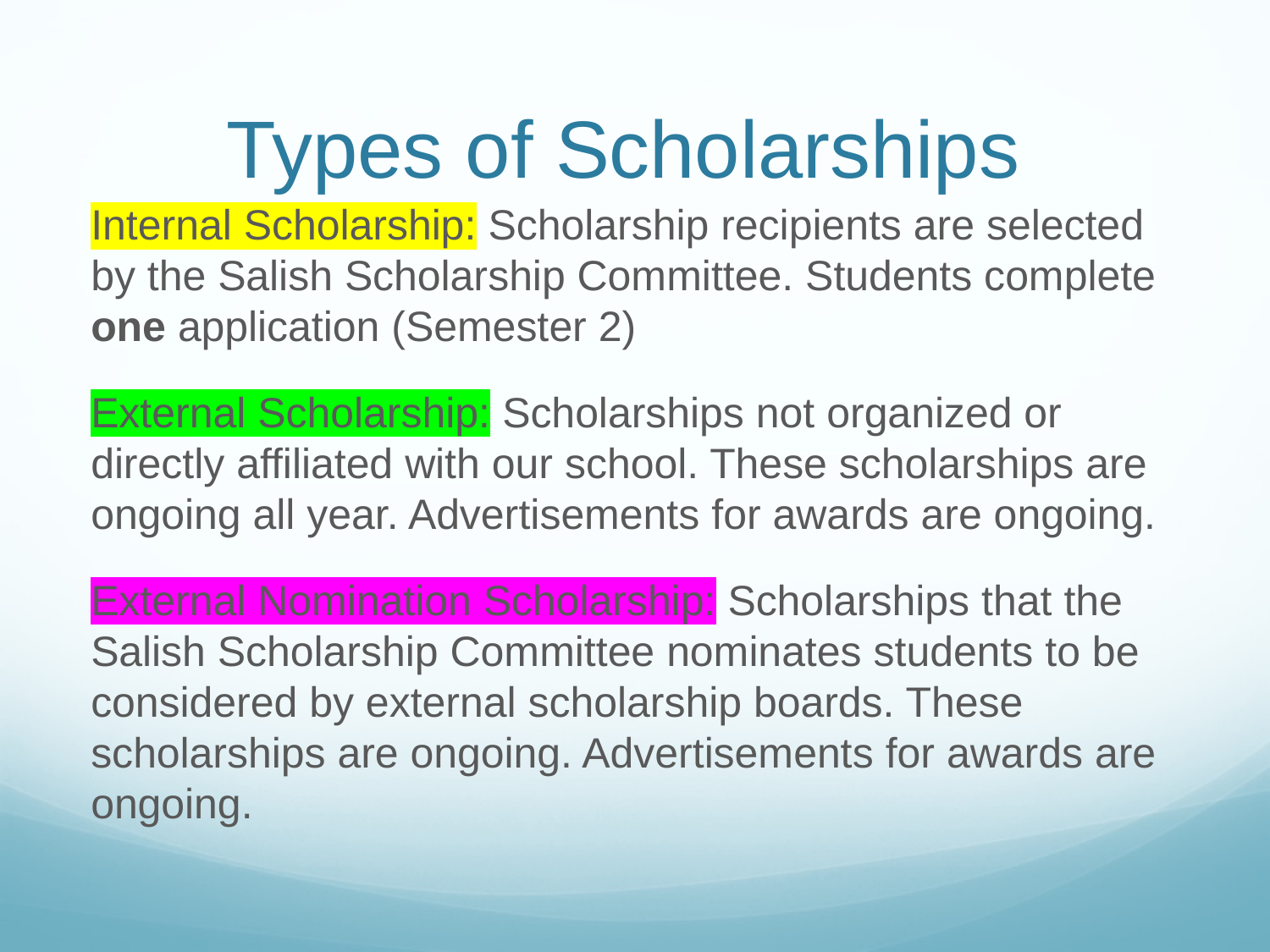

# Types of Scholarships
Internal Scholarship: Scholarship recipients are selected by the Salish Scholarship Committee. Students complete one application (Semester 2)
External Scholarship: Scholarships not organized or directly affiliated with our school. These scholarships are ongoing all year. Advertisements for awards are ongoing.
External Nomination Scholarship: Scholarships that the Salish Scholarship Committee nominates students to be considered by external scholarship boards. These scholarships are ongoing. Advertisements for awards are ongoing.